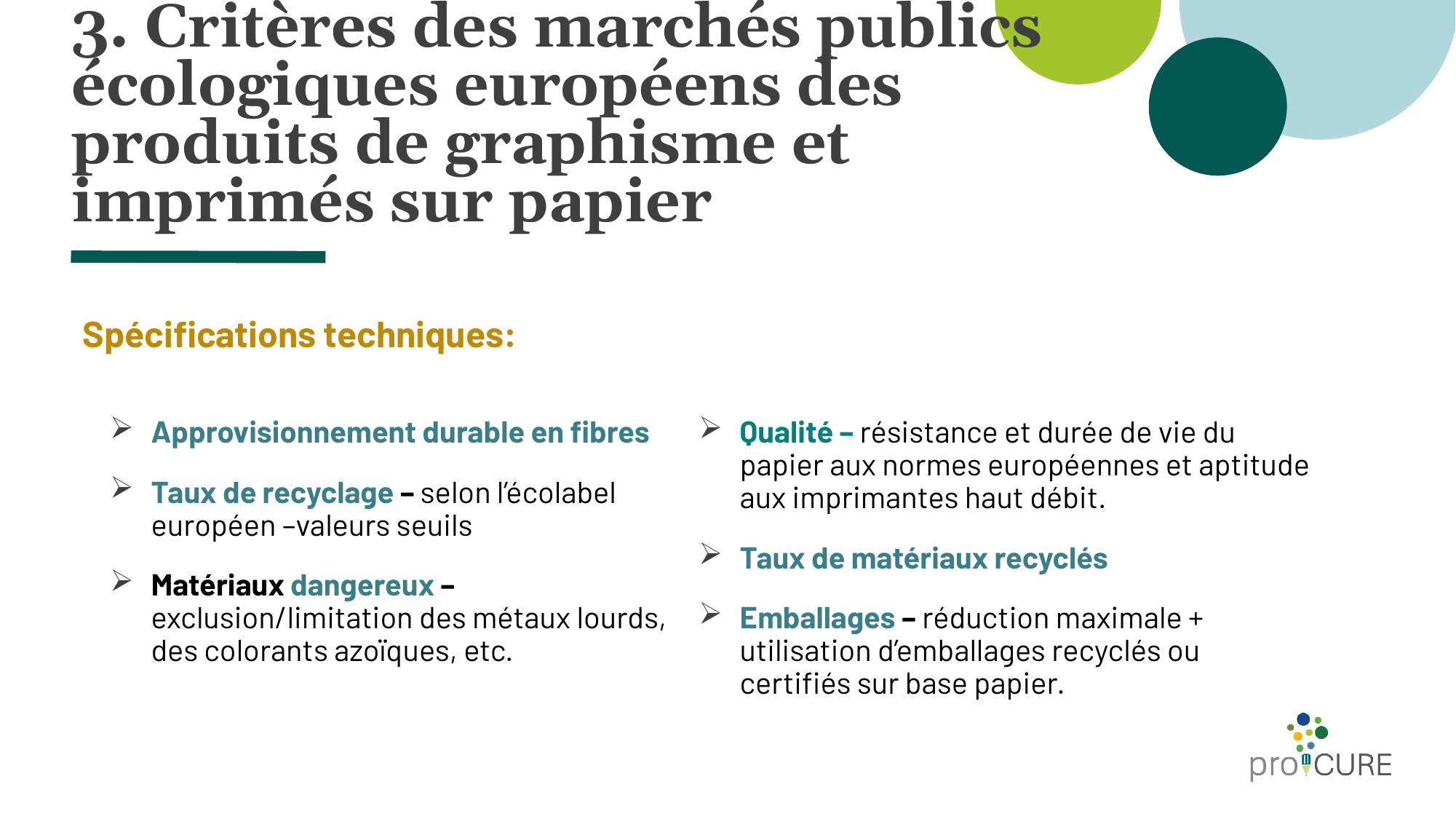

# 3. Critères des marchés publics écologiques européens des produits de graphisme et imprimés sur papier
Spécifications techniques:
Qualité – résistance et durée de vie du papier aux normes européennes et aptitude aux imprimantes haut débit.
Taux de matériaux recyclés
Emballages – réduction maximale + utilisation d’emballages recyclés ou certifiés sur base papier.
Approvisionnement durable en fibres
Taux de recyclage – selon l’écolabel européen –valeurs seuils
Matériaux dangereux – exclusion/limitation des métaux lourds, des colorants azoïques, etc.